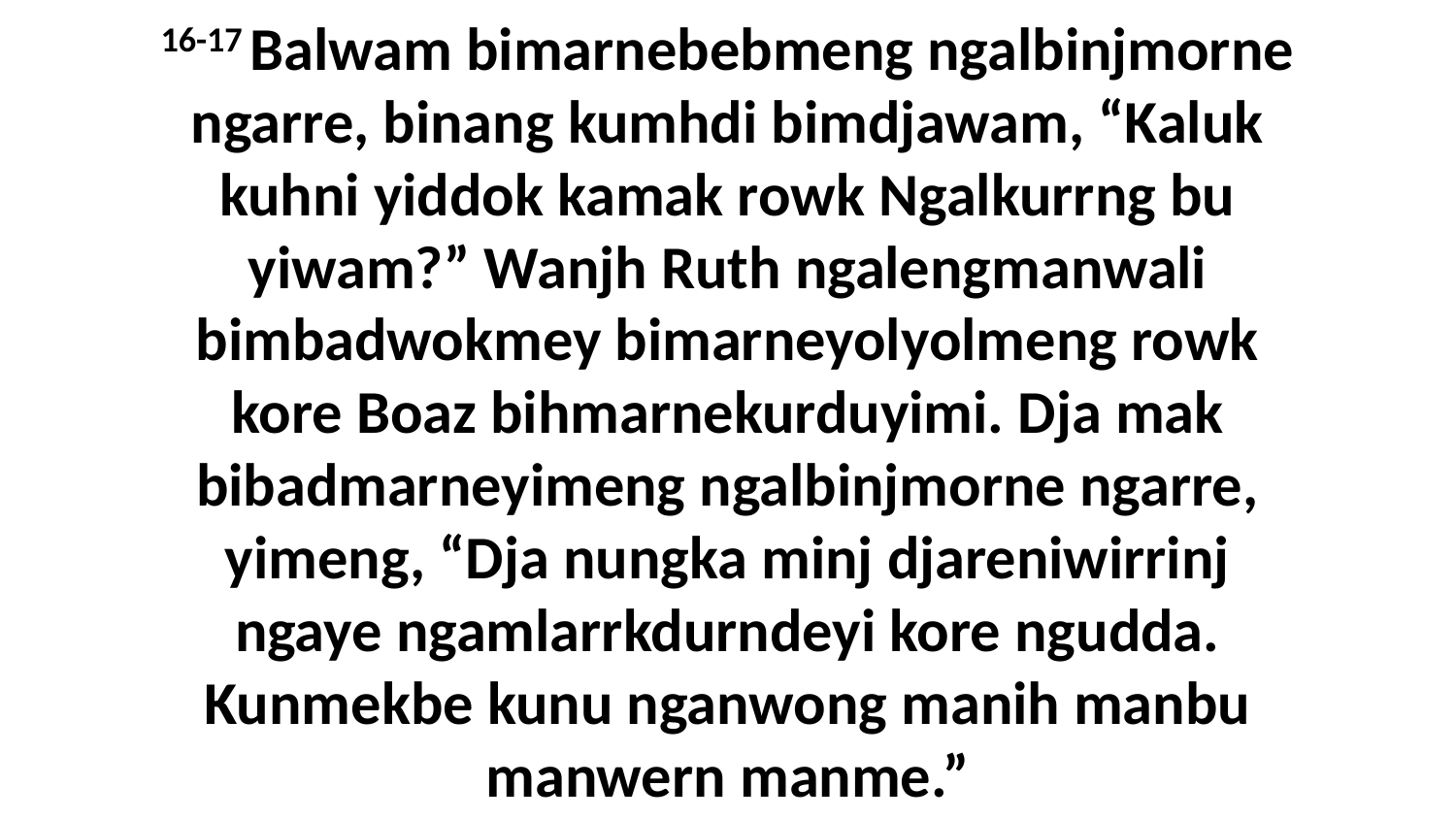

16-17 Balwam bimarnebebmeng ngalbinjmorne ngarre, binang kumhdi bimdjawam, “Kaluk kuhni yiddok kamak rowk Ngalkurrng bu yiwam?” Wanjh Ruth ngalengmanwali bimbadwokmey bimarneyolyolmeng rowk kore Boaz bihmarnekurduyimi. Dja mak bibadmarneyimeng ngalbinjmorne ngarre, yimeng, “Dja nungka minj djareniwirrinj ngaye ngamlarrkdurndeyi kore ngudda. Kunmekbe kunu nganwong manih manbu manwern manme.”